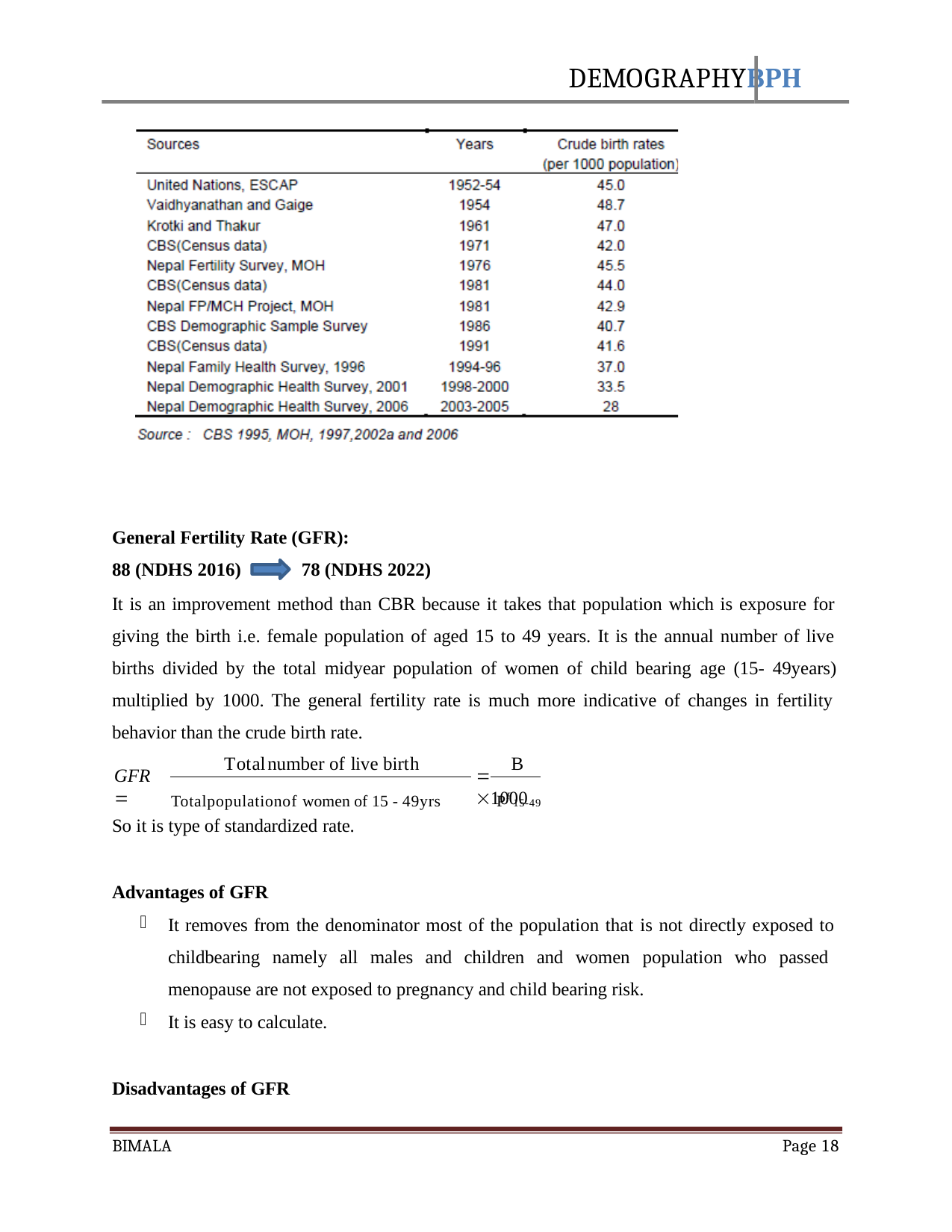

DEMOGRAPHYBPH

General Fertility Rate (GFR):
88 (NDHS 2016)             78 (NDHS 2022)
It is an improvement method than CBR because it takes that population which is exposure for  giving the birth i.e. female population of aged 15 to 49 years. It is the annual number of live  births divided by the total midyear population of women of child bearing age (15- 49years)
multiplied by 1000. The general fertility rate is much more indicative of changes in fertility  behavior than the crude birth rate.

Totalnumber of live birth	B
GFR =
=	×1000
Totalpopulationof women of 15 - 49yrs	PF15-49

So it is type of standardized rate.

Advantages of GFR
It removes from the denominator most of the population that is not directly exposed to  childbearing namely all males and children and women population who passed  menopause are not exposed to pregnancy and child bearing risk.
It is easy to calculate.

Disadvantages of GFR

BIMALA
Page 18